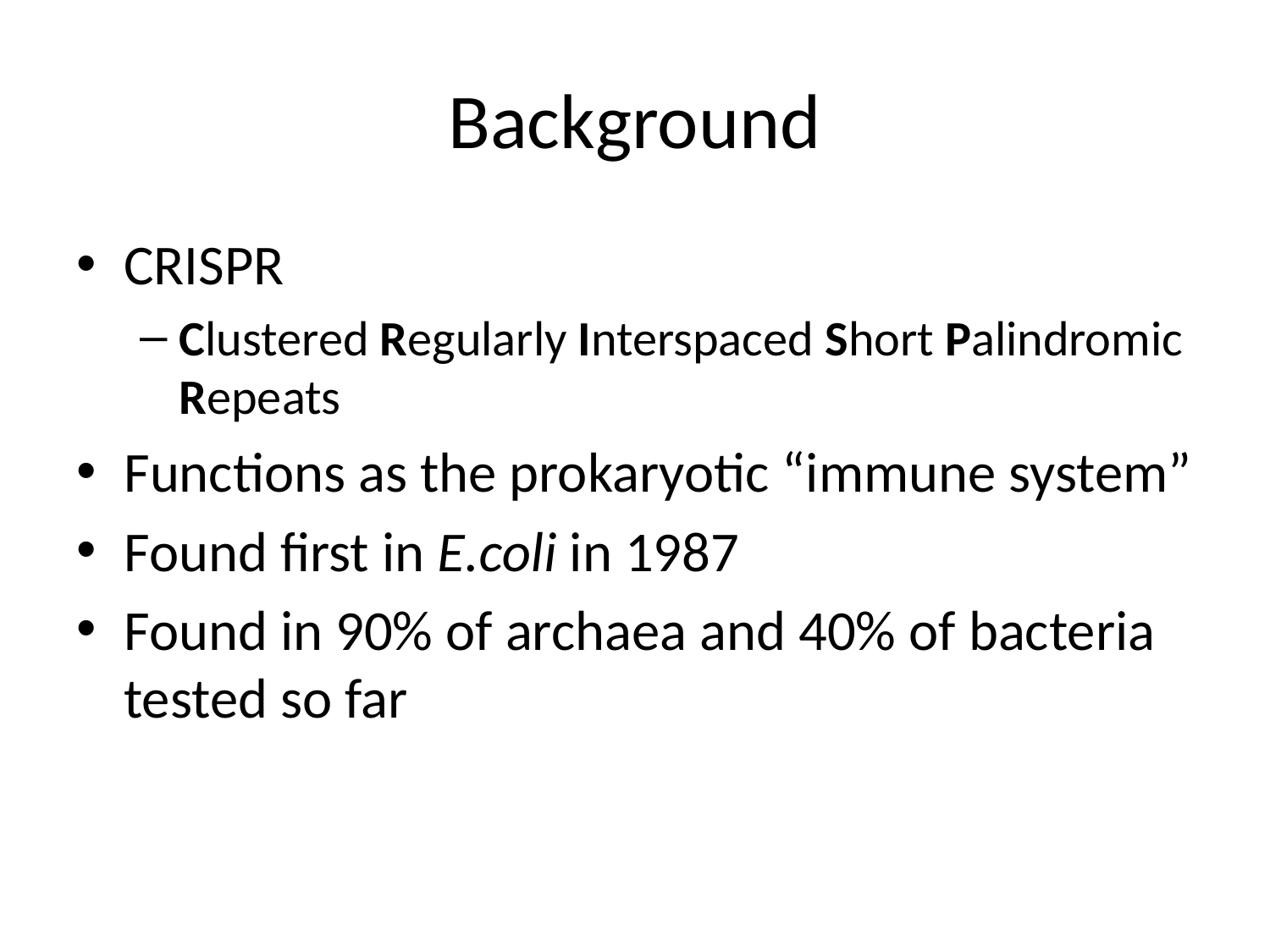

# Background
CRISPR
Clustered Regularly Interspaced Short Palindromic Repeats
Functions as the prokaryotic “immune system”
Found first in E.coli in 1987
Found in 90% of archaea and 40% of bacteria tested so far